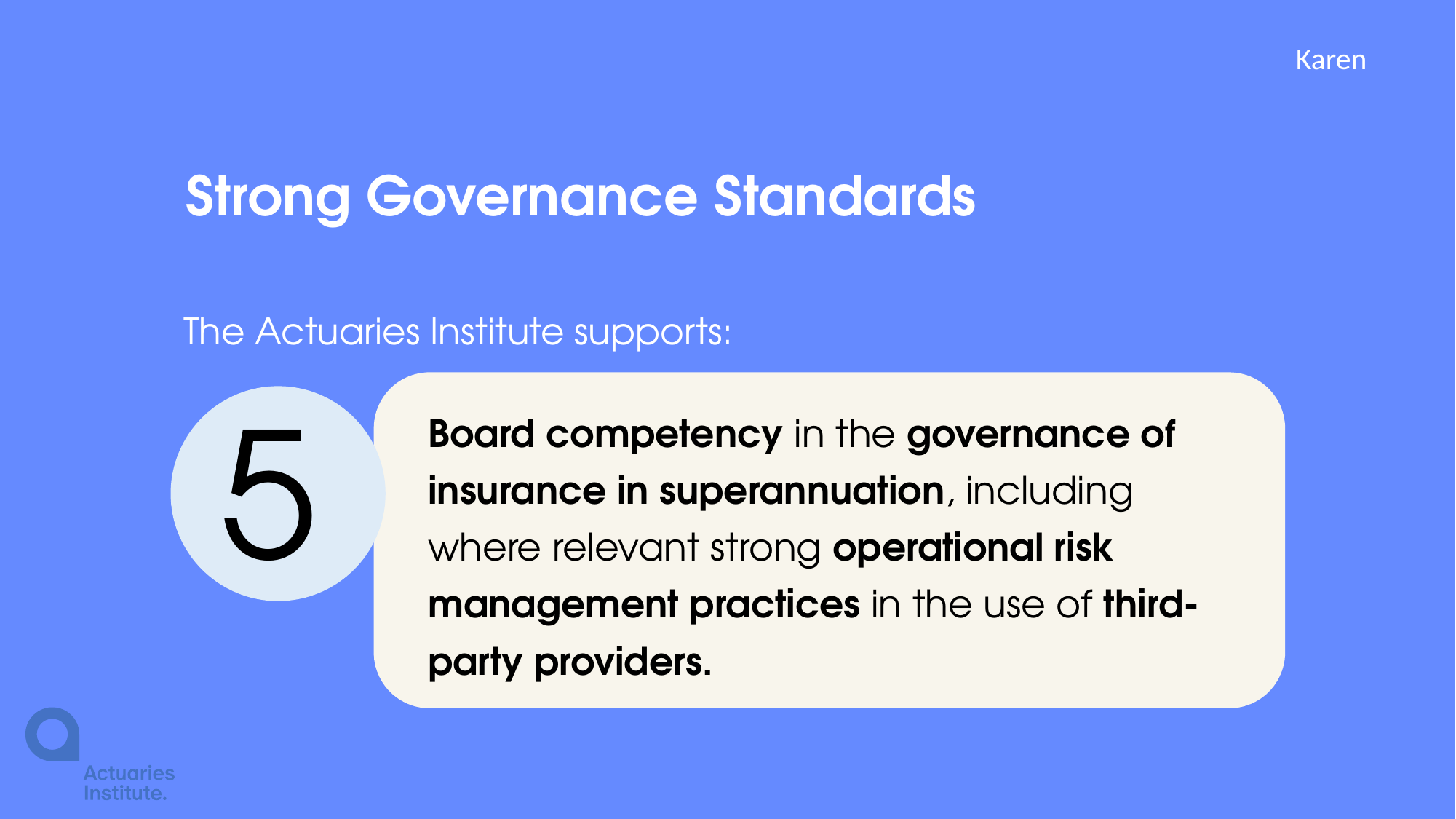

Karen
# Strong Governance Standards
The Actuaries Institute supports:

Board competency in the governance of insurance in superannuation, including where relevant strong operational risk management practices in the use of third-party providers.

5